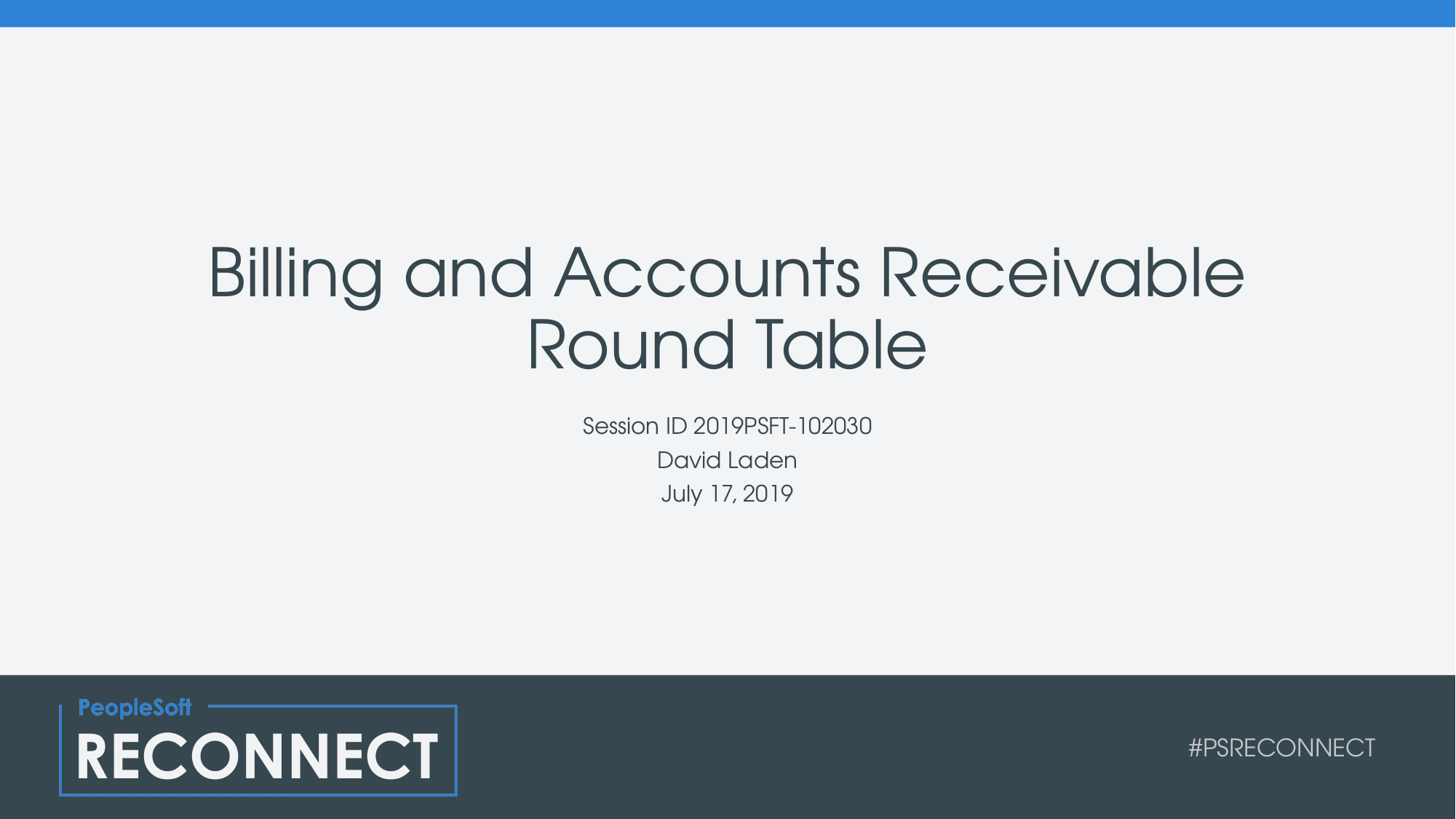

# Billing and Accounts Receivable Round Table
Session ID 2019PSFT-102030
David Laden
July 17, 2019